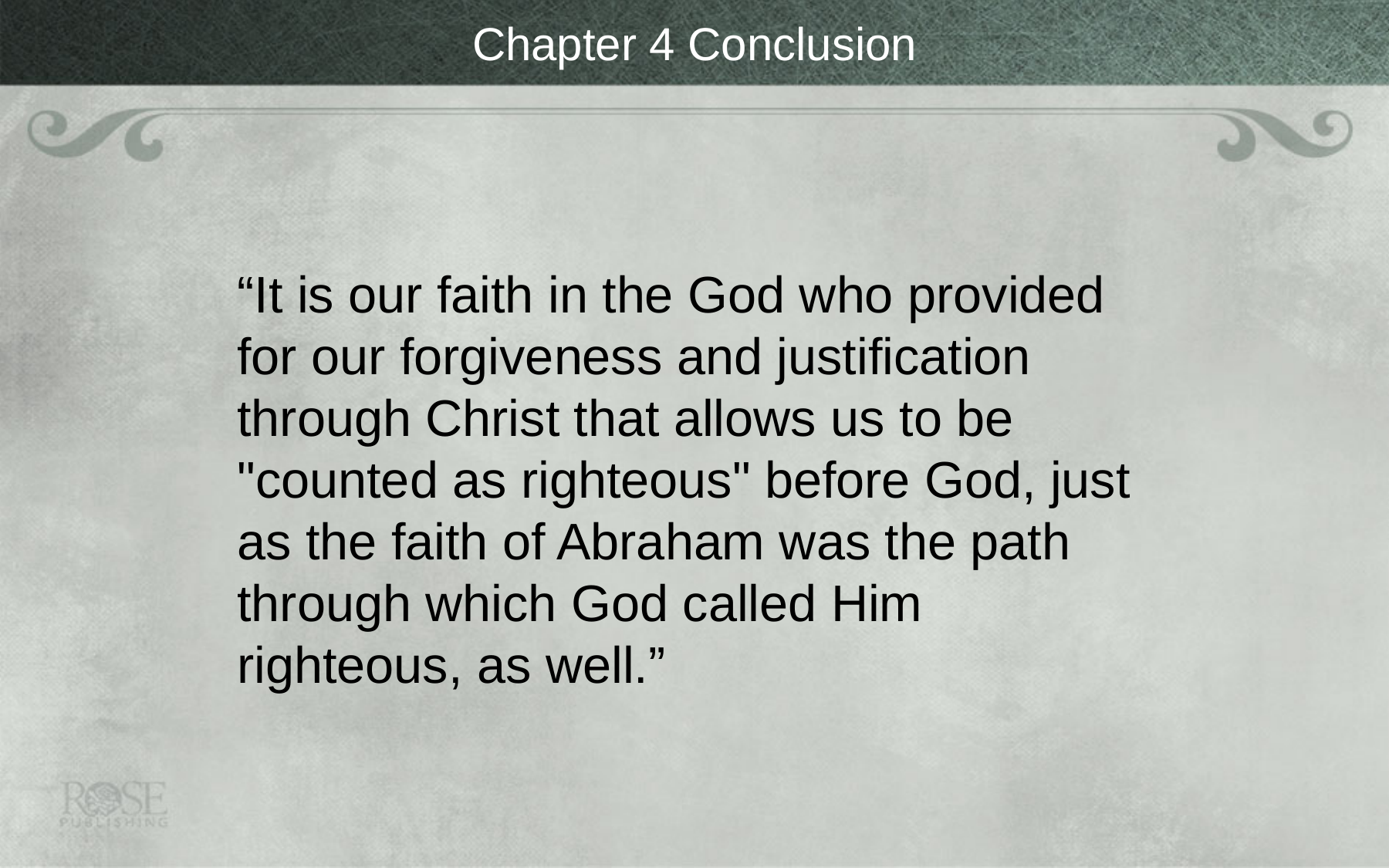

# Chapter 4 Conclusion

“It is our faith in the God who provided for our forgiveness and justification through Christ that allows us to be "counted as righteous" before God, just as the faith of Abraham was the path through which God called Him righteous, as well.”